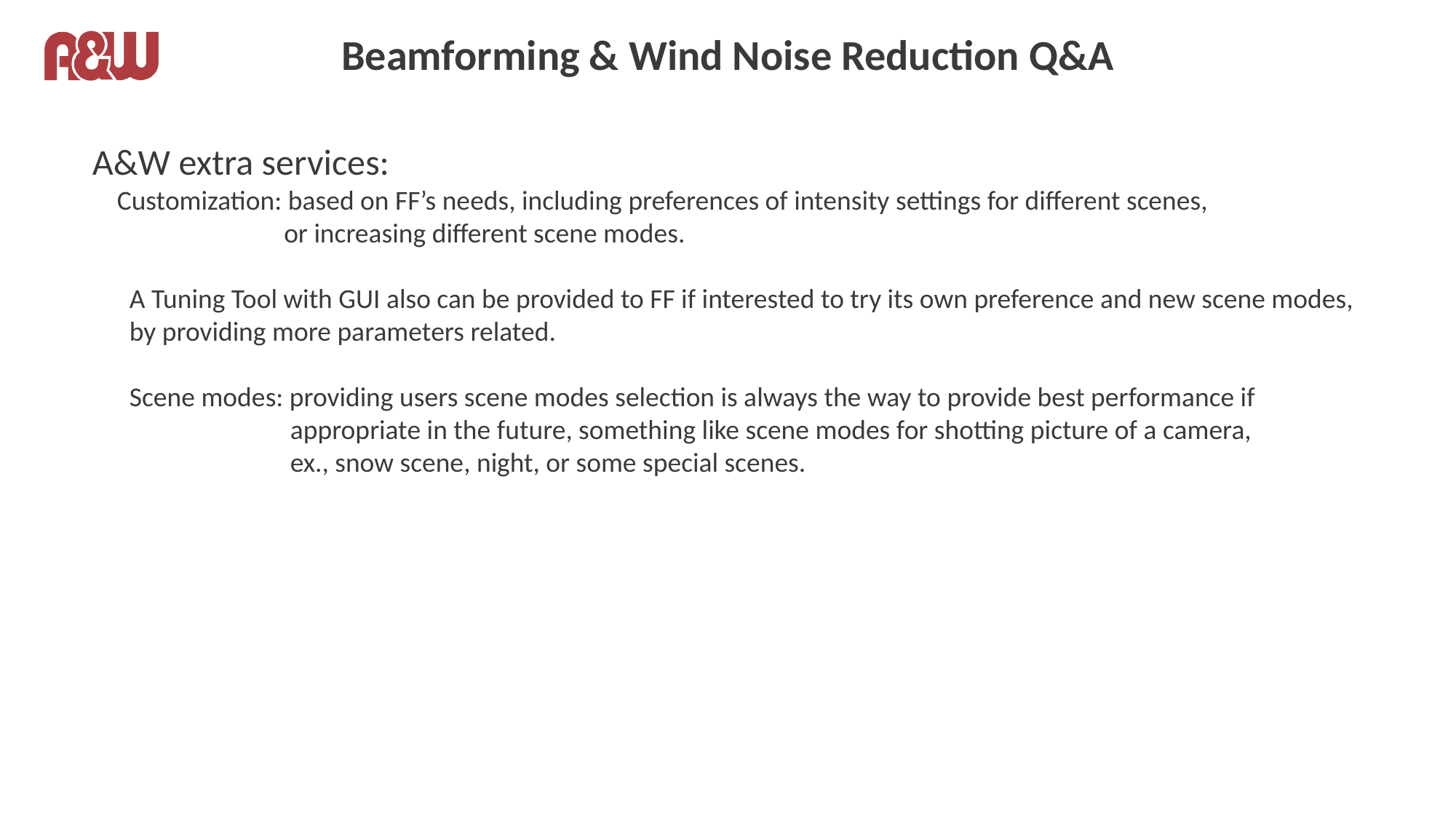

# Beamforming & Wind Noise Reduction Q&A
A&W extra services:
    Customization: based on FF’s needs, including preferences of intensity settings for different scenes,
                               or increasing different scene modes.

      A Tuning Tool with GUI also can be provided to FF if interested to try its own preference and new scene modes,
      by providing more parameters related.

      Scene modes: providing users scene modes selection is always the way to provide best performance if
                                appropriate in the future, something like scene modes for shotting picture of a camera,
                                ex., snow scene, night, or some special scenes.